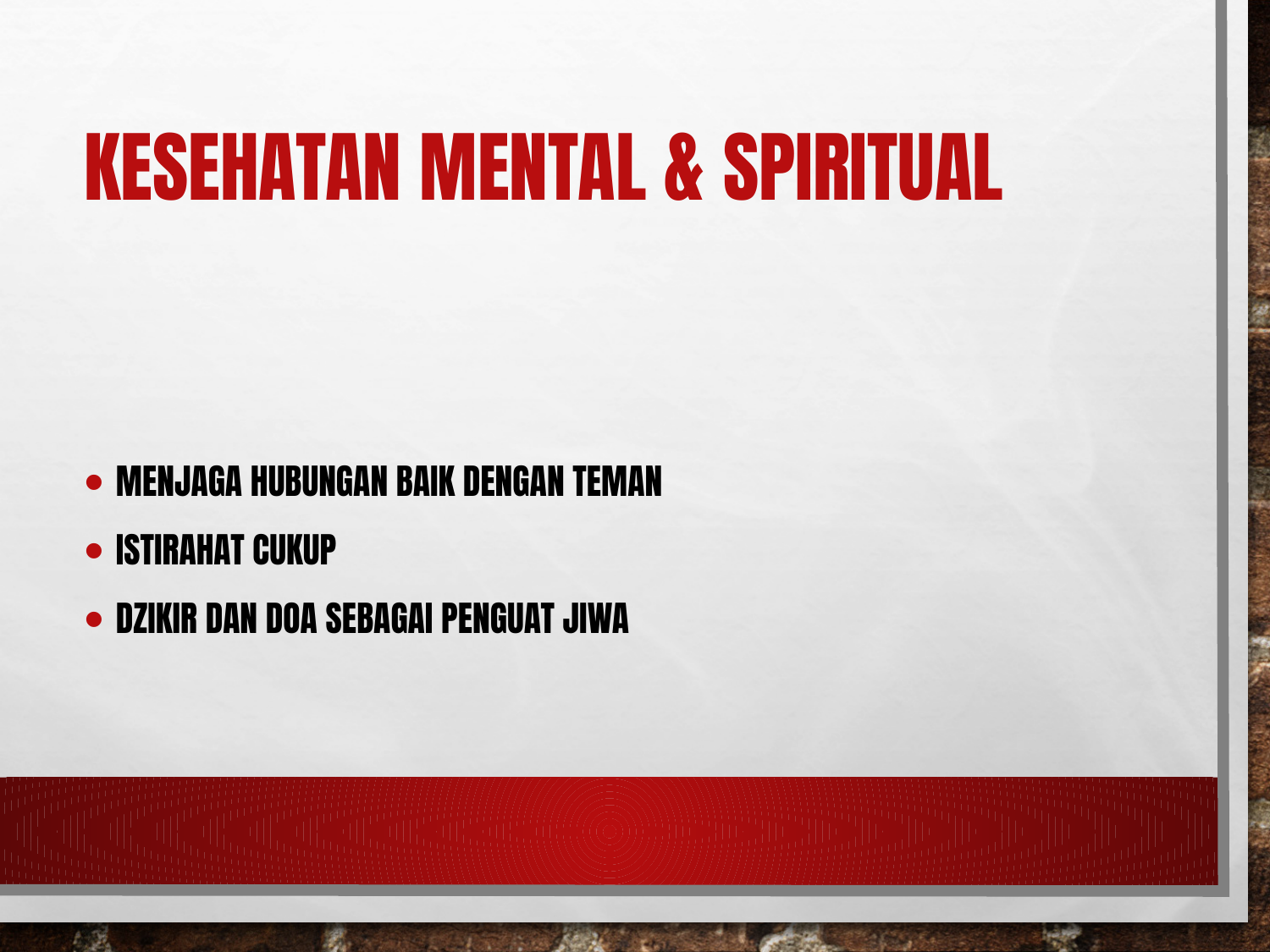

# Kesehatan Mental & Spiritual

Menjaga hubungan baik dengan teman
Istirahat cukup
Dzikir dan doa sebagai penguat jiwa